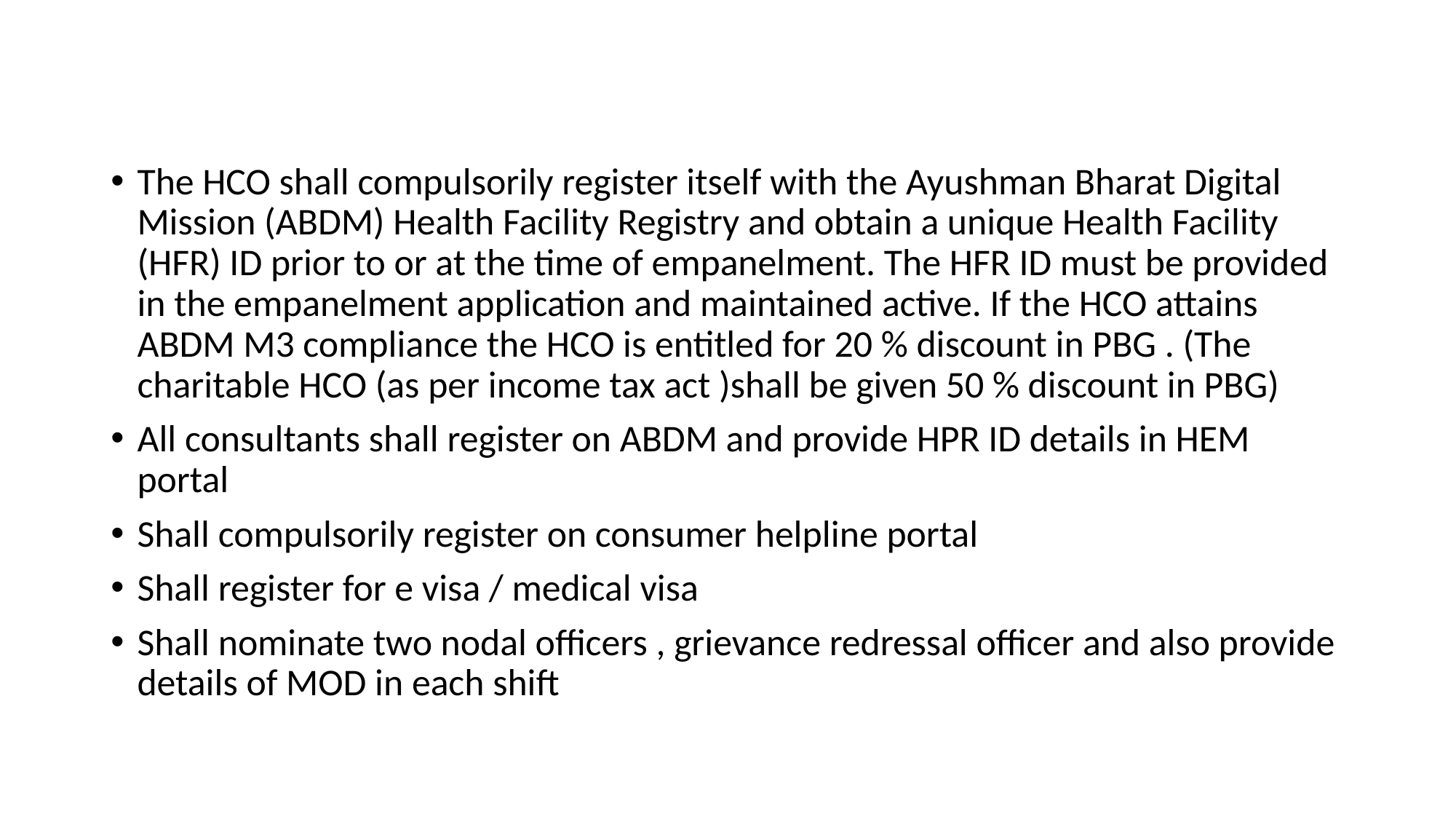

#
The HCO shall compulsorily register itself with the Ayushman Bharat Digital Mission (ABDM) Health Facility Registry and obtain a unique Health Facility (HFR) ID prior to or at the time of empanelment. The HFR ID must be provided in the empanelment application and maintained active. If the HCO attains ABDM M3 compliance the HCO is entitled for 20 % discount in PBG . (The charitable HCO (as per income tax act )shall be given 50 % discount in PBG)
All consultants shall register on ABDM and provide HPR ID details in HEM portal
Shall compulsorily register on consumer helpline portal
Shall register for e visa / medical visa
Shall nominate two nodal officers , grievance redressal officer and also provide details of MOD in each shift